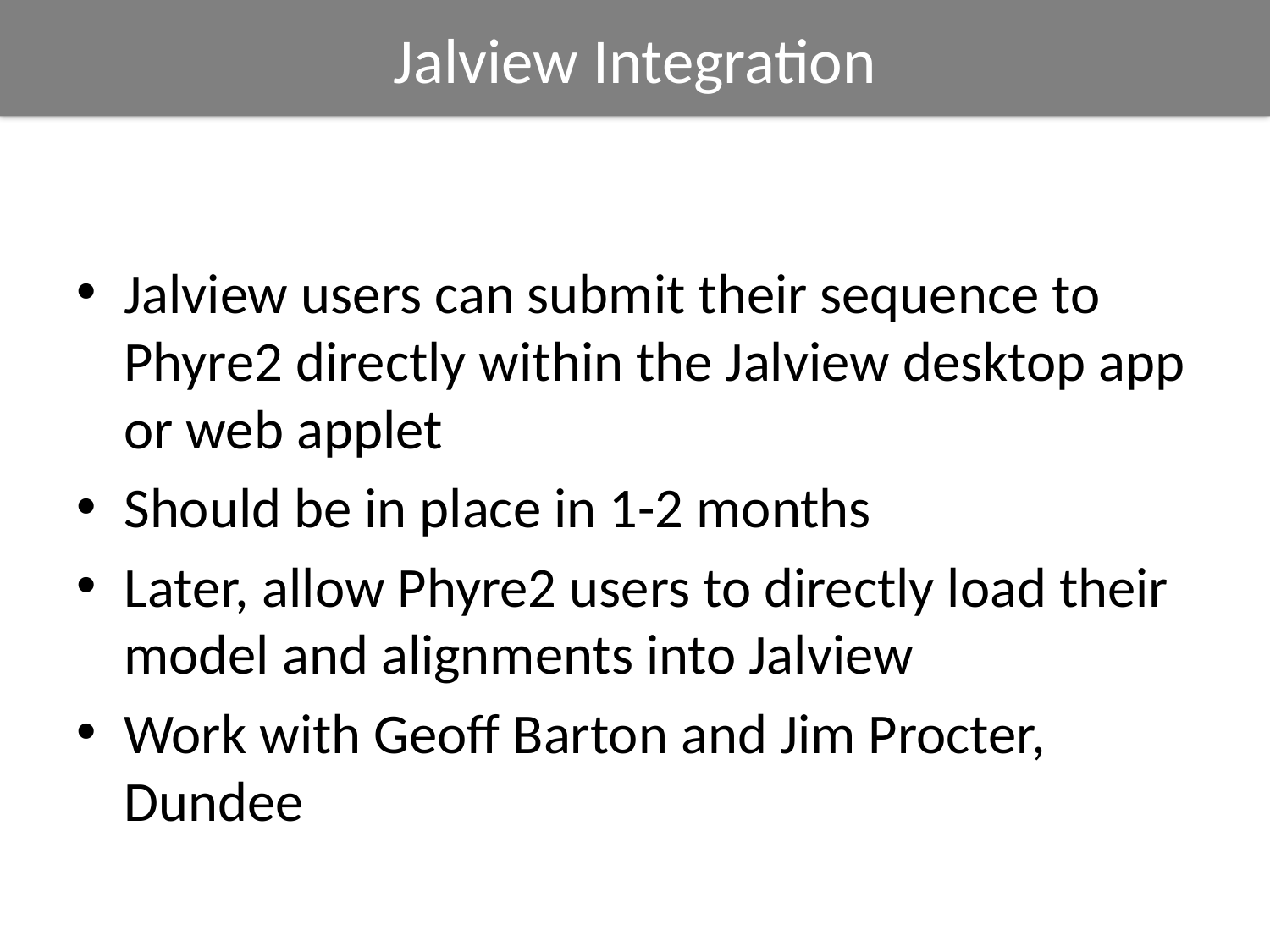

Jalview Integration
Jalview users can submit their sequence to Phyre2 directly within the Jalview desktop app or web applet
Should be in place in 1-2 months
Later, allow Phyre2 users to directly load their model and alignments into Jalview
Work with Geoff Barton and Jim Procter, Dundee